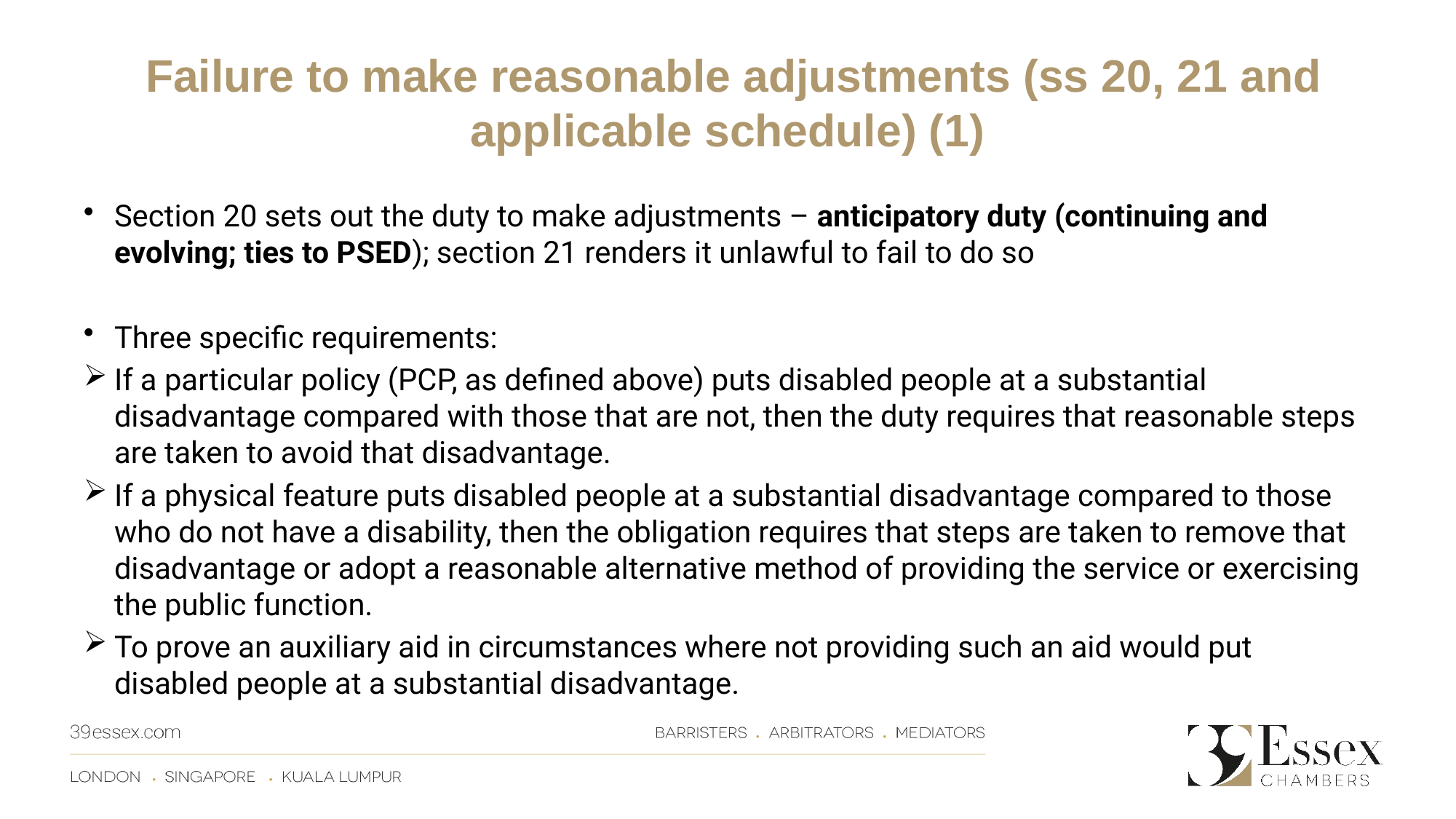

# Failure to make reasonable adjustments (ss 20, 21 and applicable schedule) (1)
Section 20 sets out the duty to make adjustments – anticipatory duty (continuing and evolving; ties to PSED); section 21 renders it unlawful to fail to do so

Three specific requirements:
If a particular policy (PCP, as defined above) puts disabled people at a substantial disadvantage compared with those that are not, then the duty requires that reasonable steps are taken to avoid that disadvantage.
If a physical feature puts disabled people at a substantial disadvantage compared to those who do not have a disability, then the obligation requires that steps are taken to remove that disadvantage or adopt a reasonable alternative method of providing the service or exercising the public function.
To prove an auxiliary aid in circumstances where not providing such an aid would put disabled people at a substantial disadvantage.